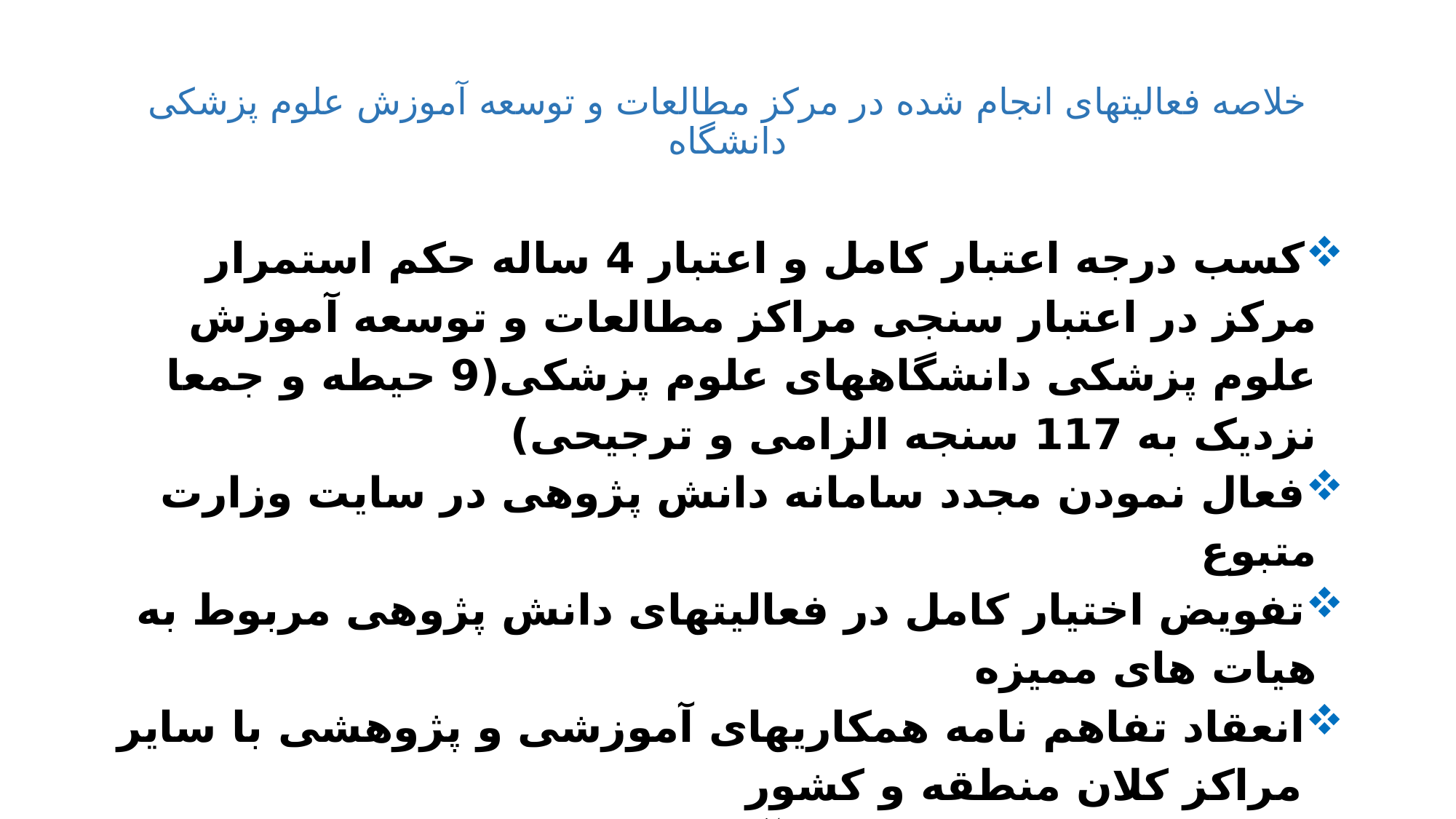

# خلاصه فعالیتهای انجام شده در مرکز مطالعات و توسعه آموزش علوم پزشکی دانشگاه
کسب درجه اعتبار کامل و اعتبار 4 ساله حکم استمرار مرکز در اعتبار سنجی مراکز مطالعات و توسعه آموزش علوم پزشکی دانشگاههای علوم پزشکی(9 حیطه و جمعا نزدیک به 117 سنجه الزامی و ترجیحی)
فعال نمودن مجدد سامانه دانش پژوهی در سایت وزارت متبوع
تفویض اختیار کامل در فعالیتهای دانش پژوهی مربوط به هیات های ممیزه
انعقاد تفاهم نامه همکاریهای آموزشی و پژوهشی با سایر  مراکز کلان منطقه و کشور
راه اندازی شبکه همکاری آکادمیک استاد و دانشجو NASAAMED
راه اندازی سالن مرکزی مهارتهای بالینی